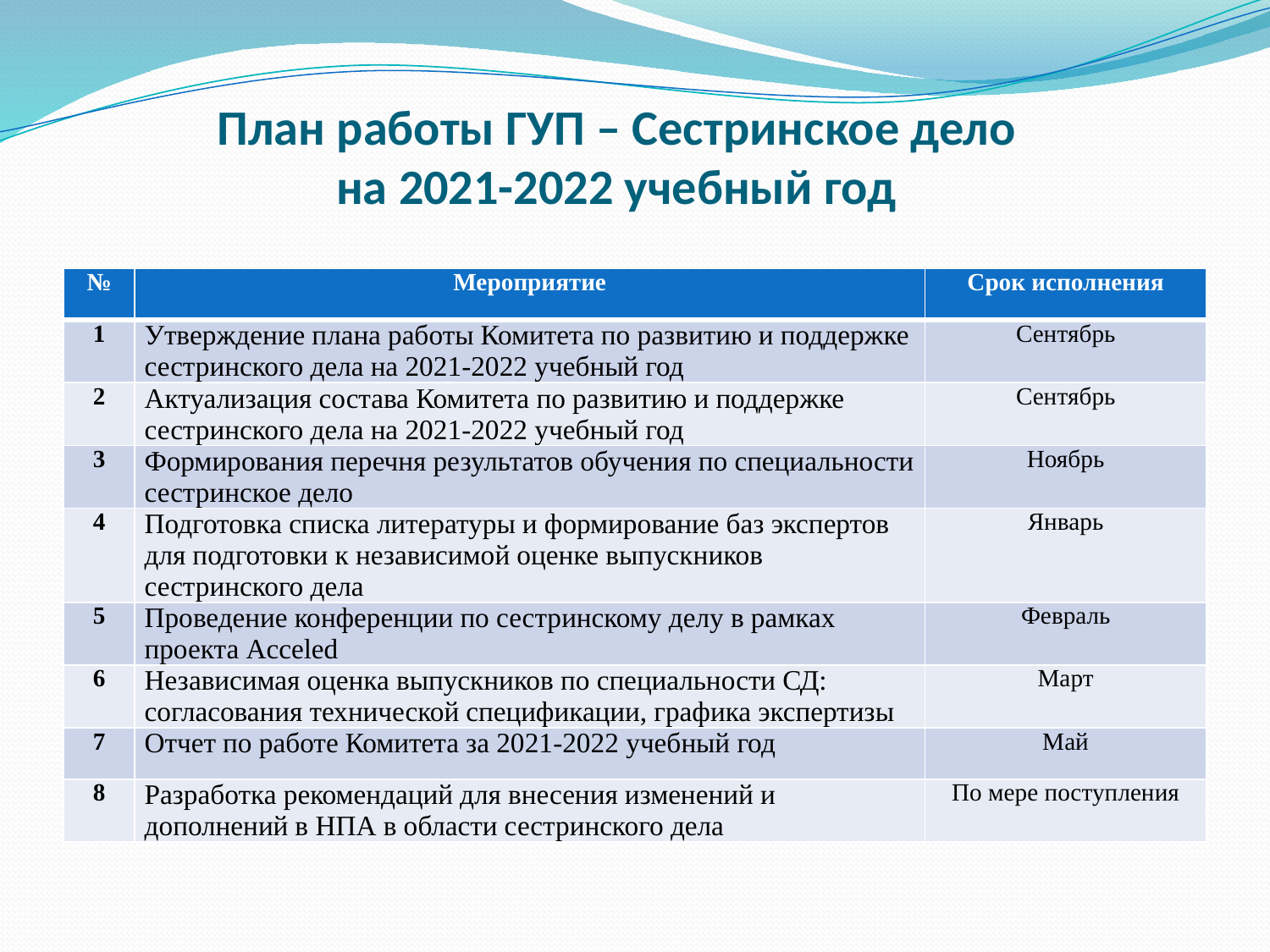

# План работы ГУП – Сестринское дело на 2021-2022 учебный год
| № | Мероприятие | Срок исполнения |
| --- | --- | --- |
| 1 | Утверждение плана работы Комитета по развитию и поддержке сестринского дела на 2021-2022 учебный год | Сентябрь |
| 2 | Актуализация состава Комитета по развитию и поддержке сестринского дела на 2021-2022 учебный год | Сентябрь |
| 3 | Формирования перечня результатов обучения по специальности сестринское дело | Ноябрь |
| 4 | Подготовка списка литературы и формирование баз экспертов для подготовки к независимой оценке выпускников сестринского дела | Январь |
| 5 | Проведение конференции по сестринскому делу в рамках проекта Acceled | Февраль |
| 6 | Независимая оценка выпускников по специальности СД: согласования технической спецификации, графика экспертизы | Март |
| 7 | Отчет по работе Комитета за 2021-2022 учебный год | Май |
| 8 | Разработка рекомендаций для внесения изменений и дополнений в НПА в области сестринского дела | По мере поступления |